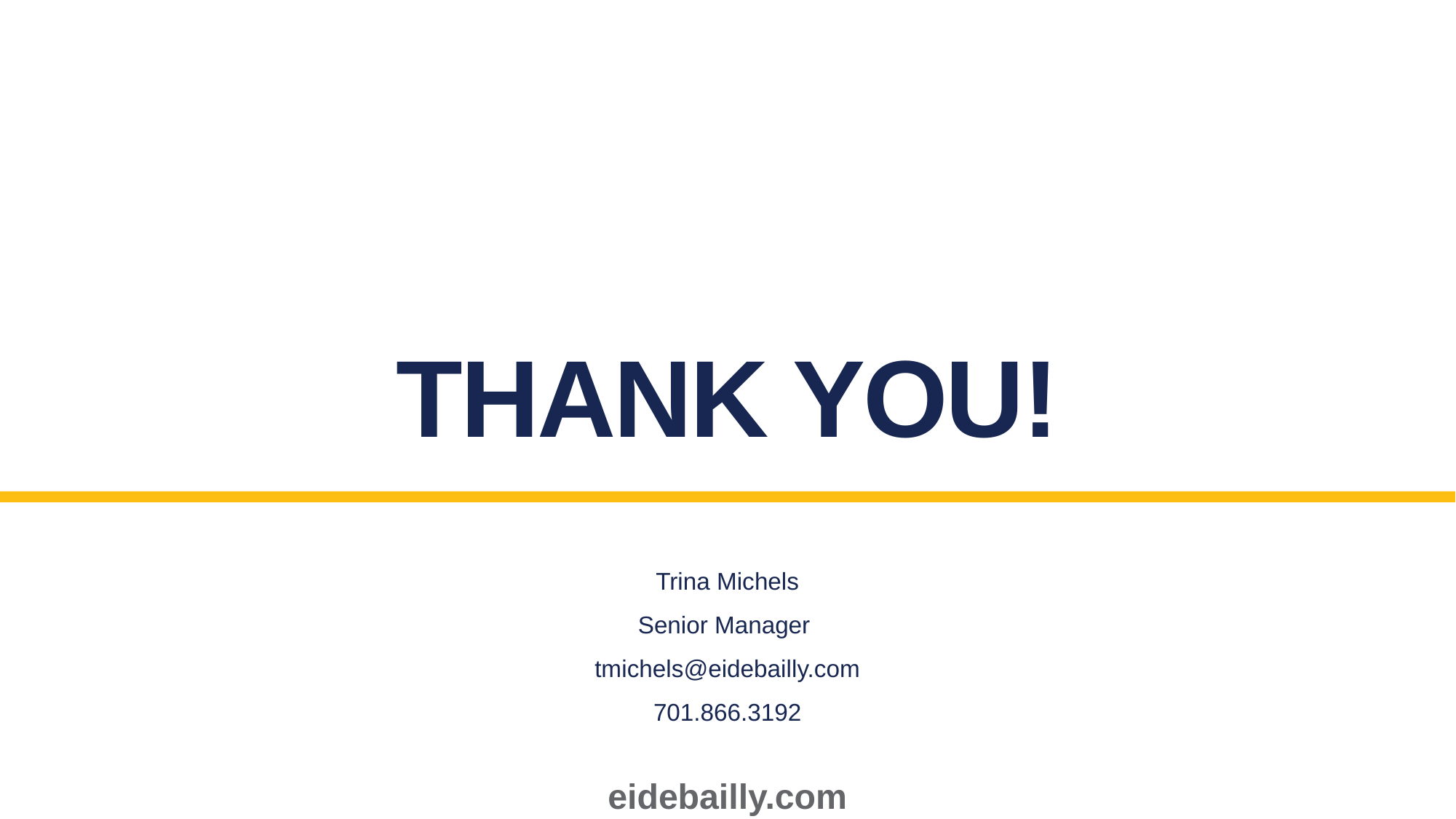

# Thank You!
Trina Michels
Senior Manager
tmichels@eidebailly.com
701.866.3192